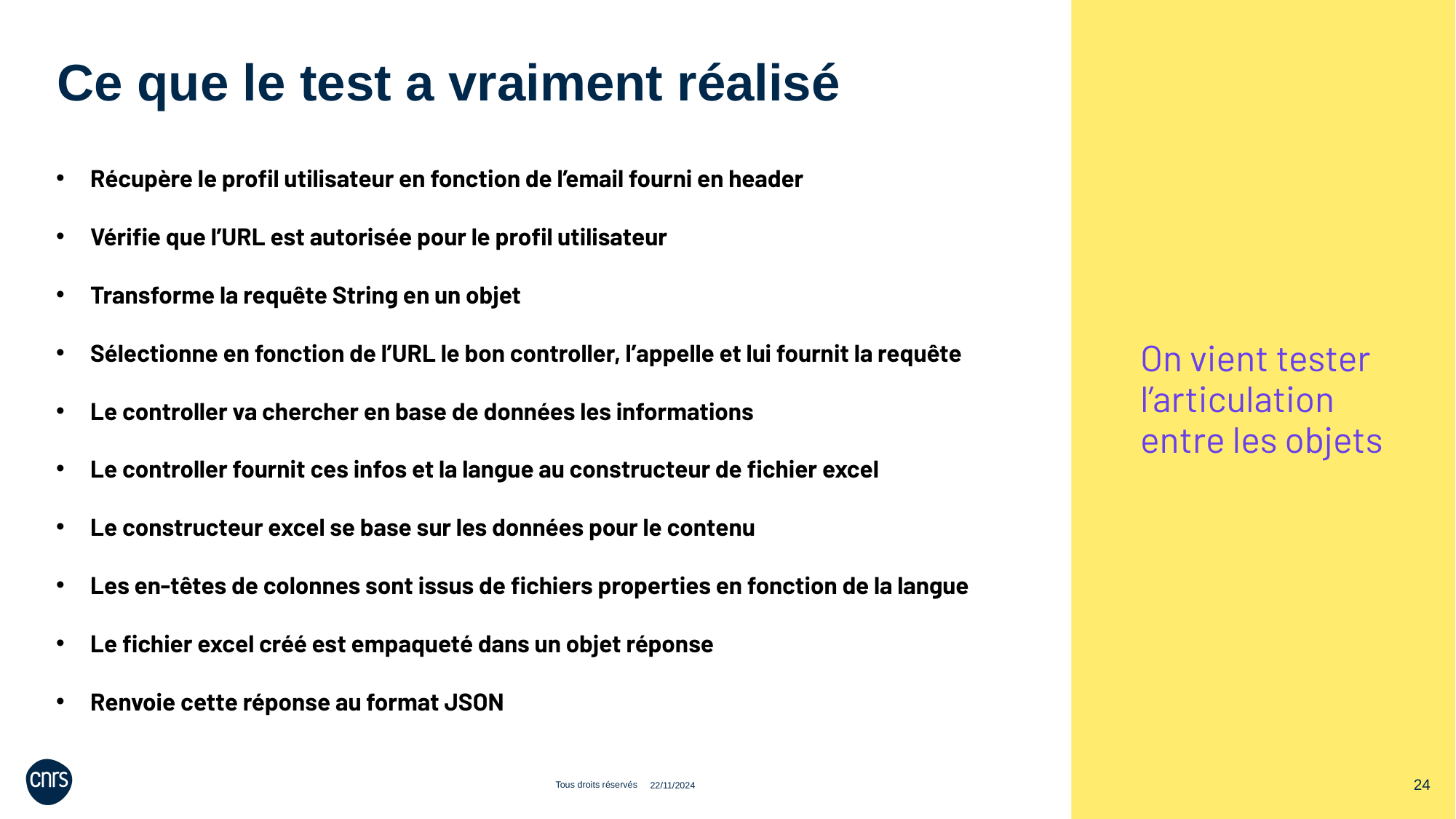

Ce que le test a vraiment réalisé
Récupère le profil utilisateur en fonction de l’email fourni en header
Vérifie que l’URL est autorisée pour le profil utilisateur
Transforme la requête String en un objet
Sélectionne en fonction de l’URL le bon controller, l’appelle et lui fournit la requête
Le controller va chercher en base de données les informations
Le controller fournit ces infos et la langue au constructeur de fichier excel
Le constructeur excel se base sur les données pour le contenu
Les en-têtes de colonnes sont issus de fichiers properties en fonction de la langue
Le fichier excel créé est empaqueté dans un objet réponse
Renvoie cette réponse au format JSON
On vient tester l’articulation entre les objets